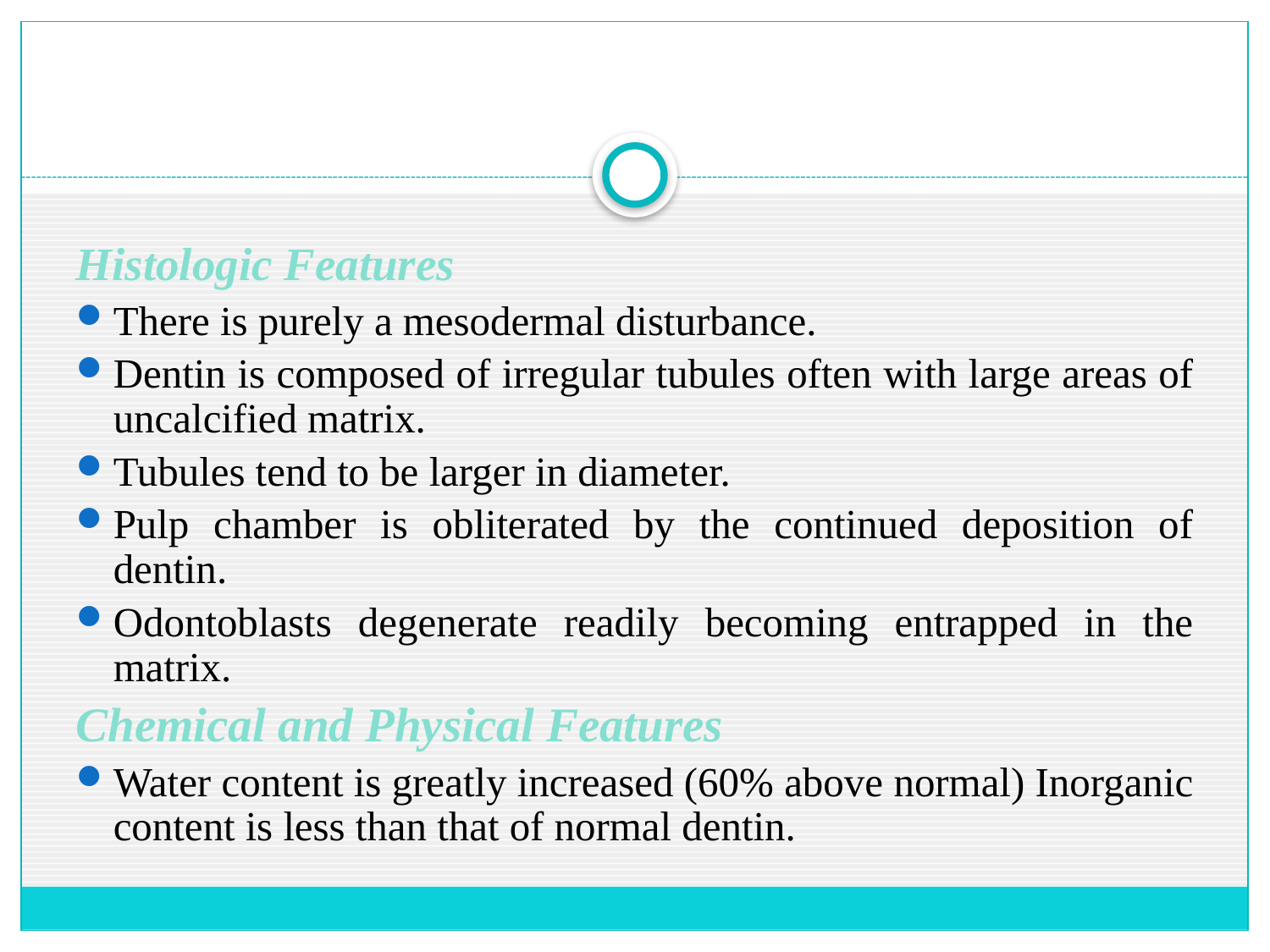

Histologic Features
There is purely a mesodermal disturbance.
Dentin is composed of irregular tubules often with large areas of uncalcified matrix.
Tubules tend to be larger in diameter.
Pulp chamber is obliterated by the continued deposition of dentin.
Odontoblasts degenerate readily becoming entrapped in the matrix.
Chemical and Physical Features
Water content is greatly increased (60% above normal) Inorganic content is less than that of normal dentin.